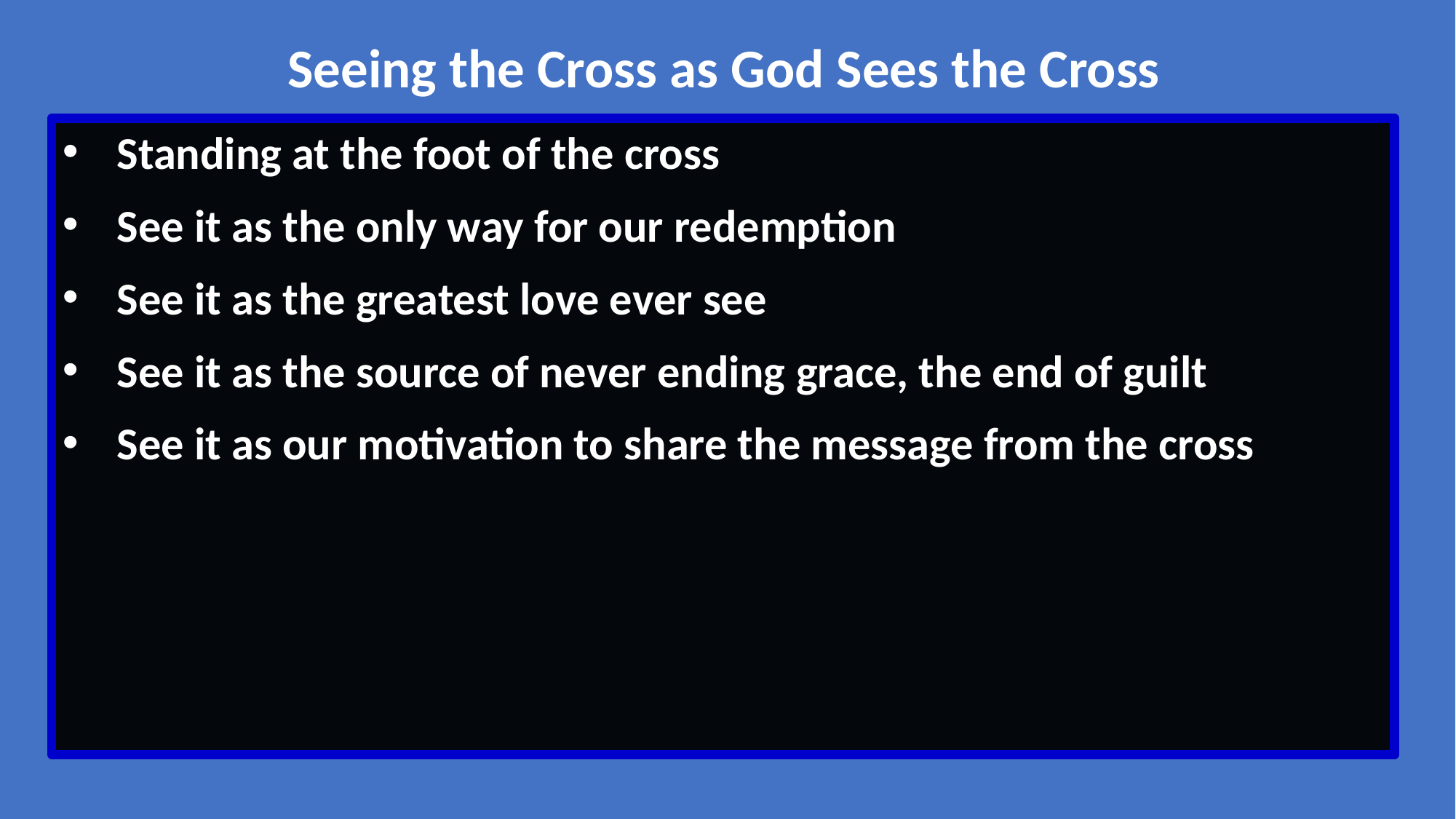

Seeing the Cross as God Sees the Cross
Standing at the foot of the cross
See it as the only way for our redemption
See it as the greatest love ever see
See it as the source of never ending grace, the end of guilt
See it as our motivation to share the message from the cross